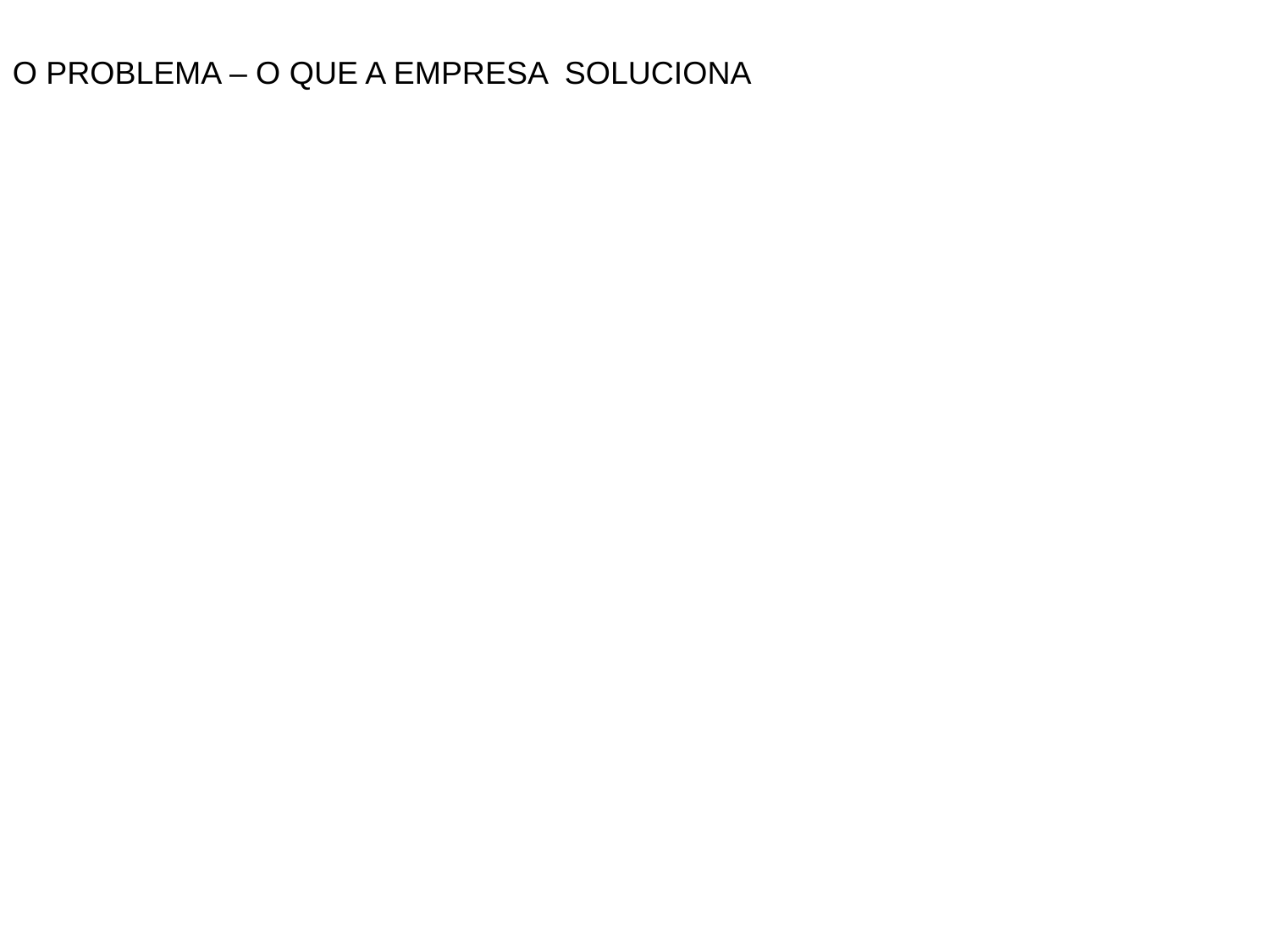

O PROBLEMA – O QUE A EMPRESA  SOLUCIONA